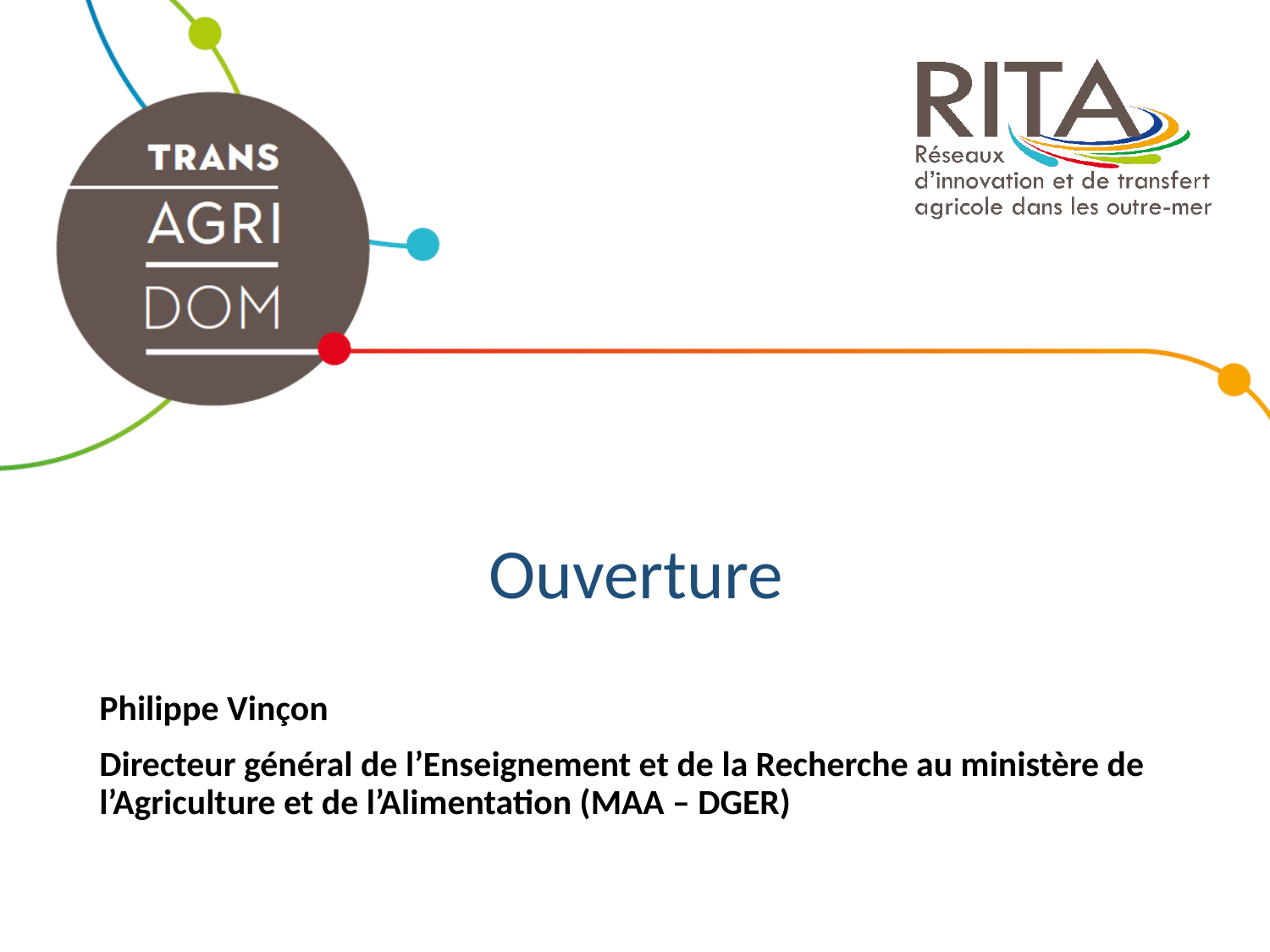

# Ouverture
Philippe Vinçon
Directeur général de l’Enseignement et de la Recherche au ministère de l’Agriculture et de l’Alimentation (MAA – DGER)